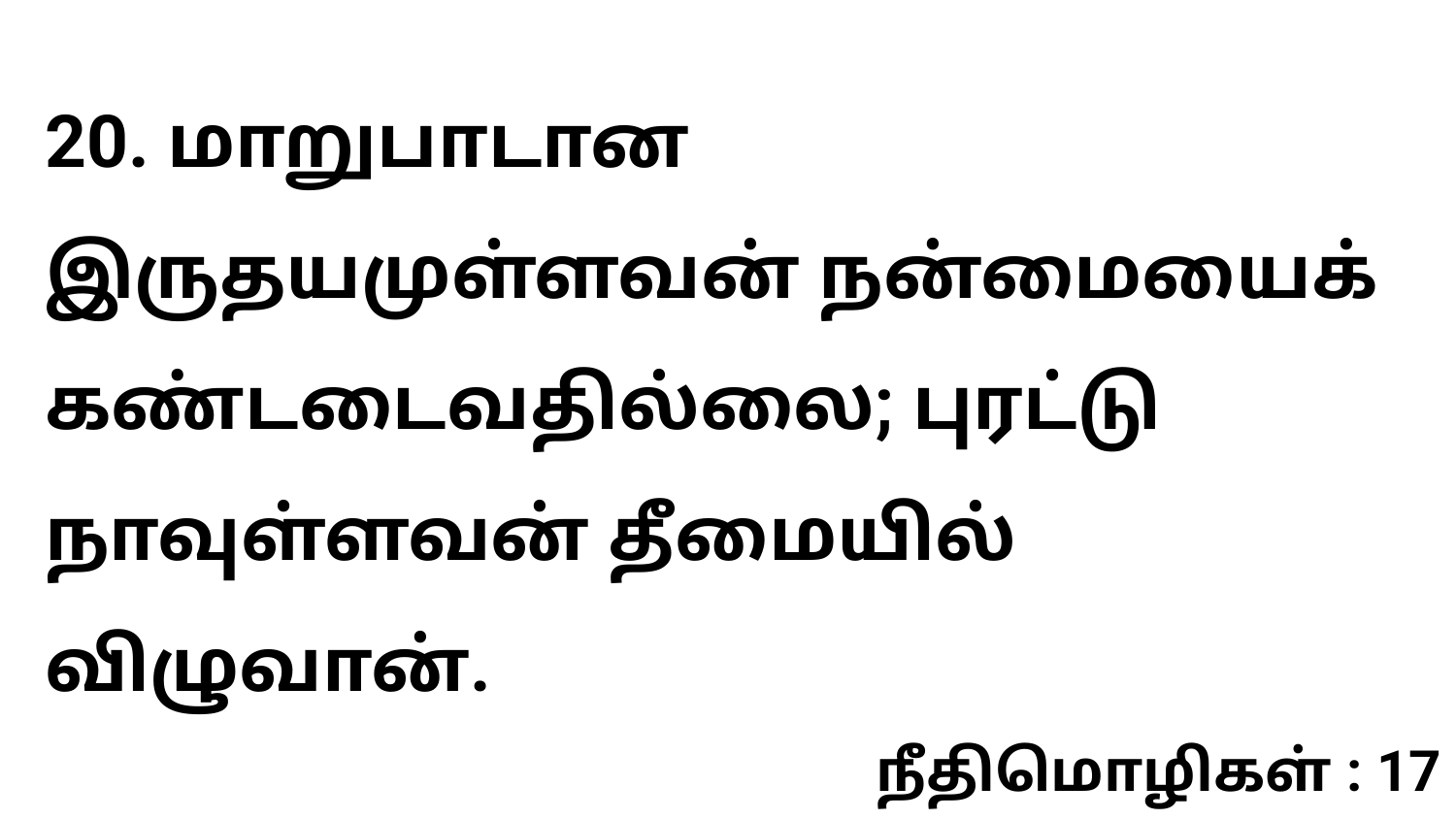

20. மாறுபாடான இருதயமுள்ளவன் நன்மையைக் கண்டடைவதில்லை; புரட்டு நாவுள்ளவன் தீமையில் விழுவான்.
நீதிமொழிகள் : 17